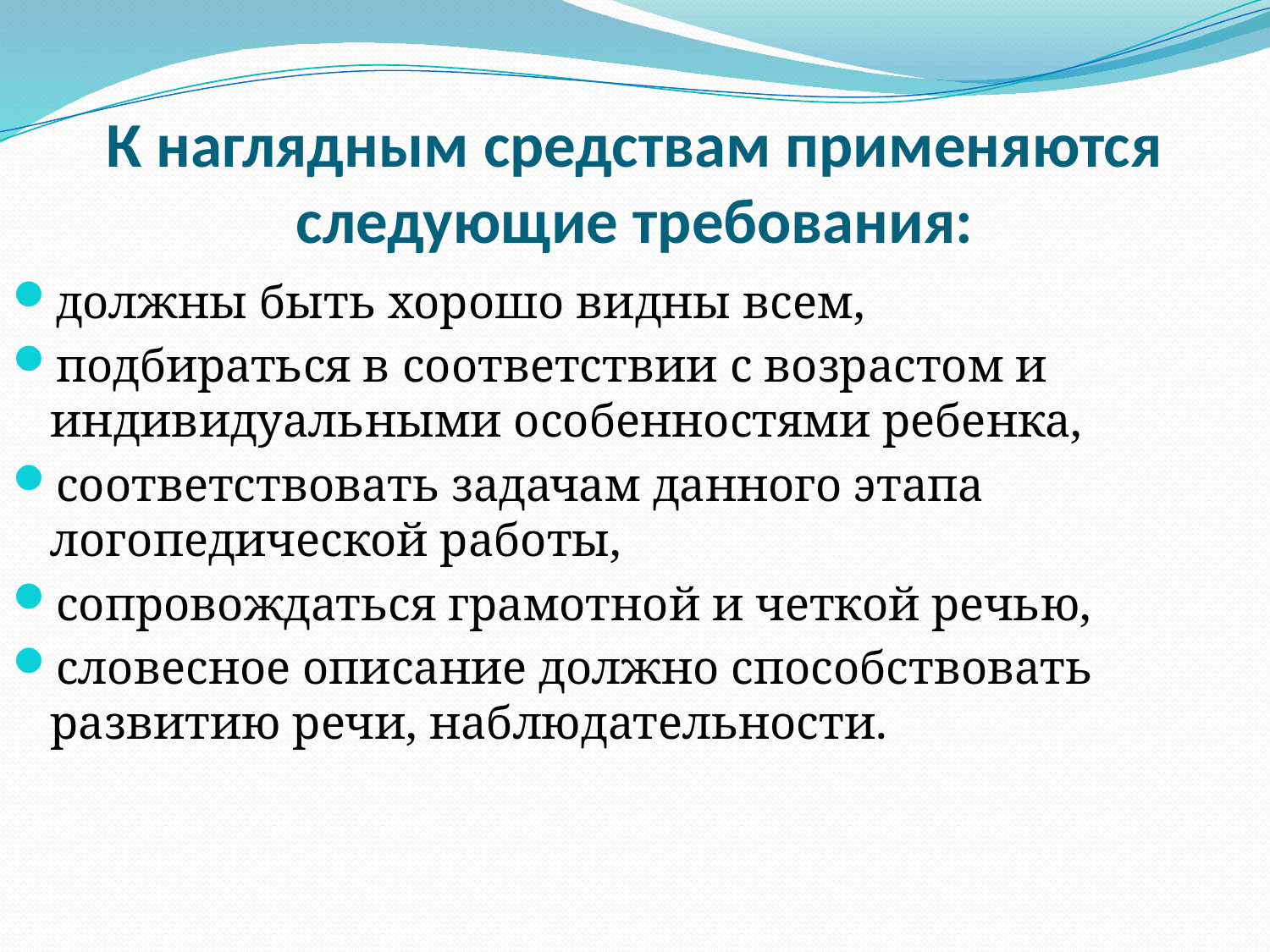

# К наглядным средствам применяются следующие требования:
должны быть хорошо видны всем,
подбираться в соответствии с возрастом и индивидуальными особенностями ребенка,
соответствовать задачам данного этапа логопедической работы,
сопровождаться грамотной и четкой речью,
словесное описание должно способствовать развитию речи, наблюдательности.